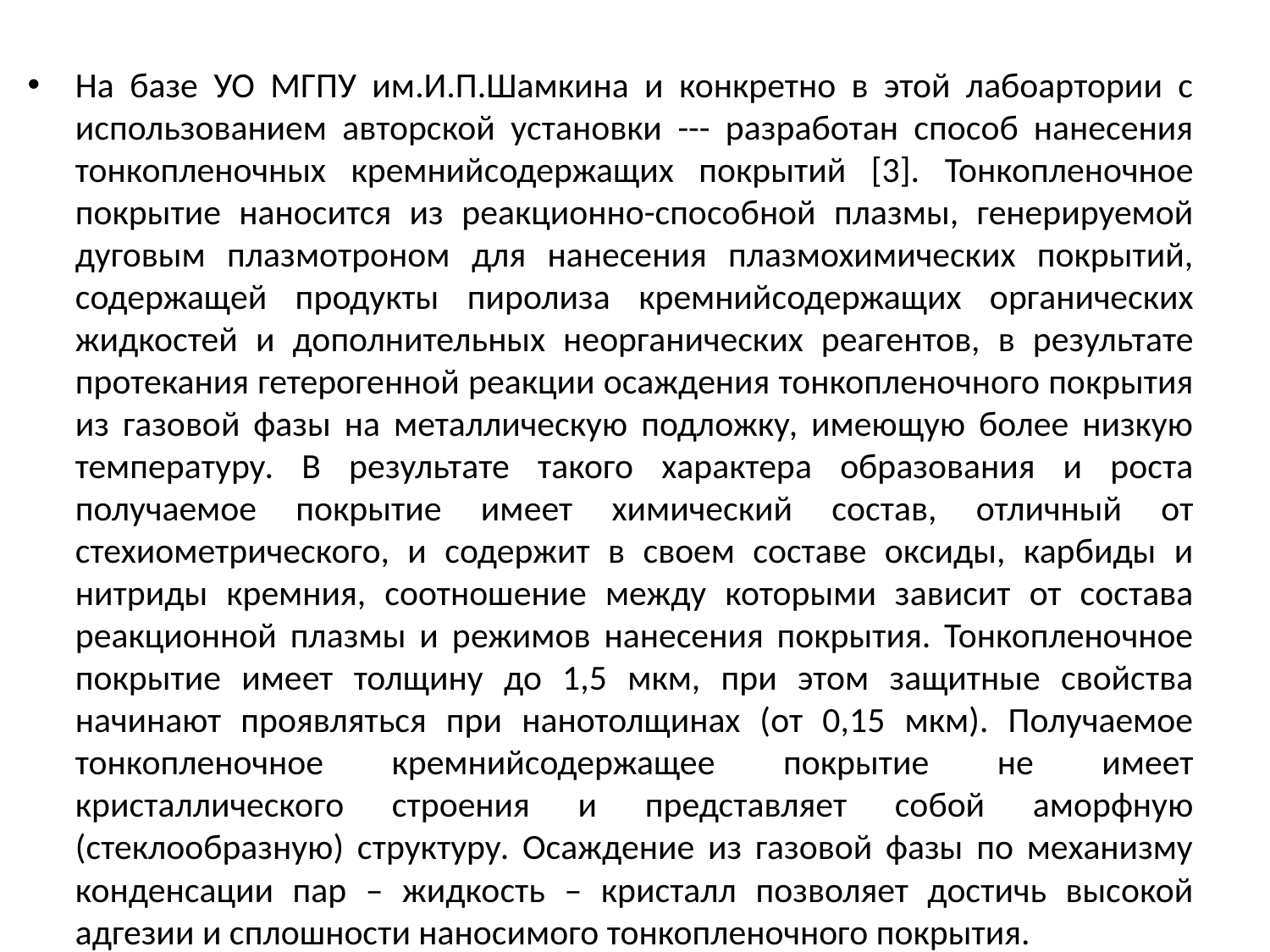

На базе УО МГПУ им.И.П.Шамкина и конкретно в этой лабоартории с использованием авторской установки --- разработан способ нанесения тонкопленочных кремнийсодержащих покрытий [3]. Тонкопленочное покрытие наносится из реакционно-способной плазмы, генерируемой дуговым плазмотроном для нанесения плазмохимических покрытий, содержащей продукты пиролиза кремнийсодержащих органических жидкостей и дополнительных неорганических реагентов, в результате протекания гетерогенной реакции осаждения тонкопленочного покрытия из газовой фазы на металлическую подложку, имеющую более низкую температуру. В результате такого характера образования и роста получаемое покрытие имеет химический состав, отличный от стехиометрического, и содержит в своем составе оксиды, карбиды и нитриды кремния, соотношение между которыми зависит от состава реакционной плазмы и режимов нанесения покрытия. Тонкопленочное покрытие имеет толщину до 1,5 мкм, при этом защитные свойства начинают проявляться при нанотолщинах (от 0,15 мкм). Получаемое тонкопленочное кремнийсодержащее покрытие не имеет кристаллического строения и представляет собой аморфную (стеклообразную) структуру. Осаждение из газовой фазы по механизму конденсации пар – жидкость – кристалл позволяет достичь высокой адгезии и сплошности наносимого тонкопленочного покрытия.

Преимущество рассмотренных технологий от традиционных заключается в их  увязке с нанотехнологиями, наноразмерными частицами, что позволяет приблизиться к созданию наноматериалов и решению важнейшей задачи промышленной отрасли - наноструктурированию систем.